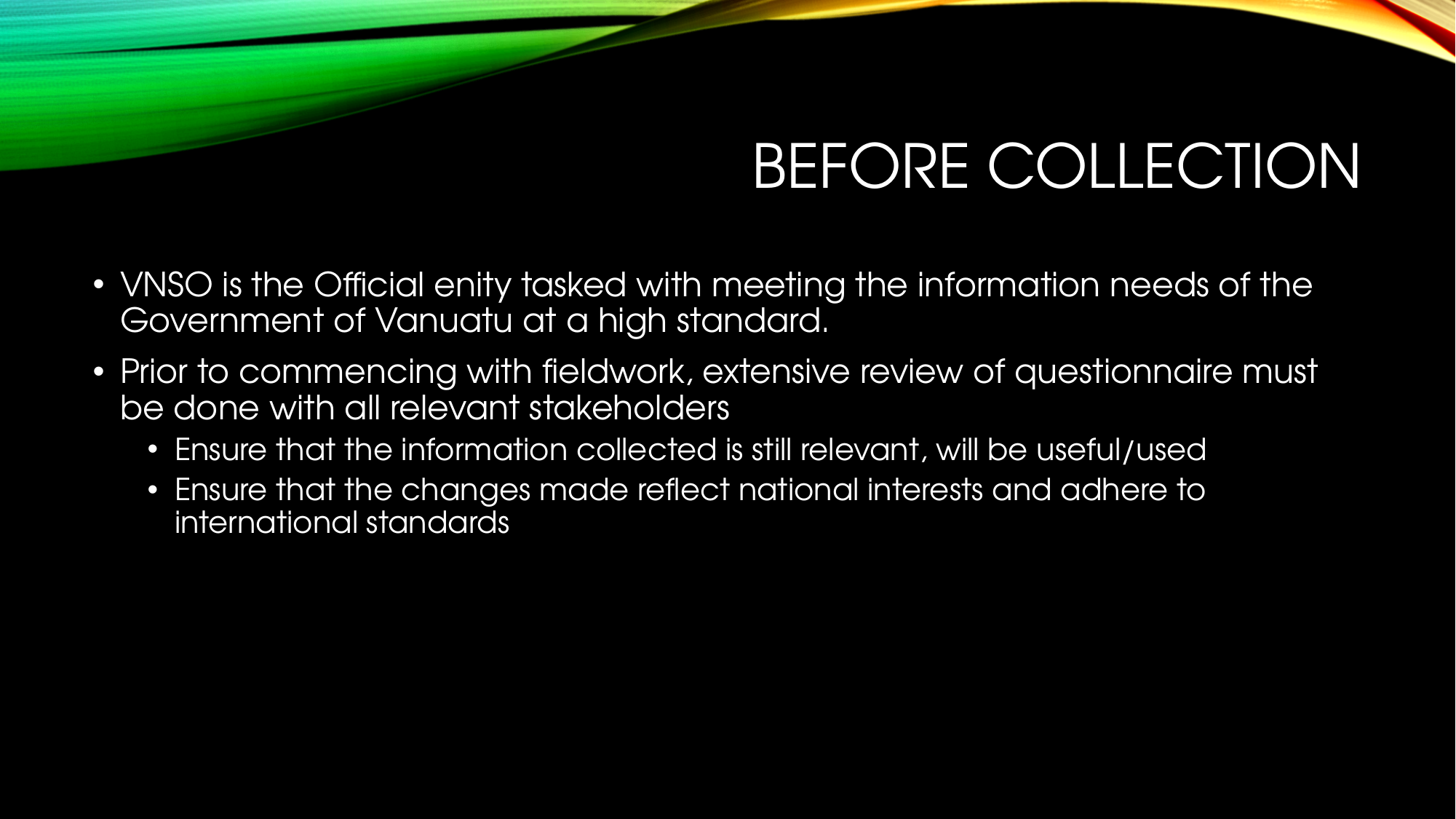

# Before collection
VNSO is the Official enity tasked with meeting the information needs of the Government of Vanuatu at a high standard.
Prior to commencing with fieldwork, extensive review of questionnaire must be done with all relevant stakeholders
Ensure that the information collected is still relevant, will be useful/used
Ensure that the changes made reflect national interests and adhere to international standards